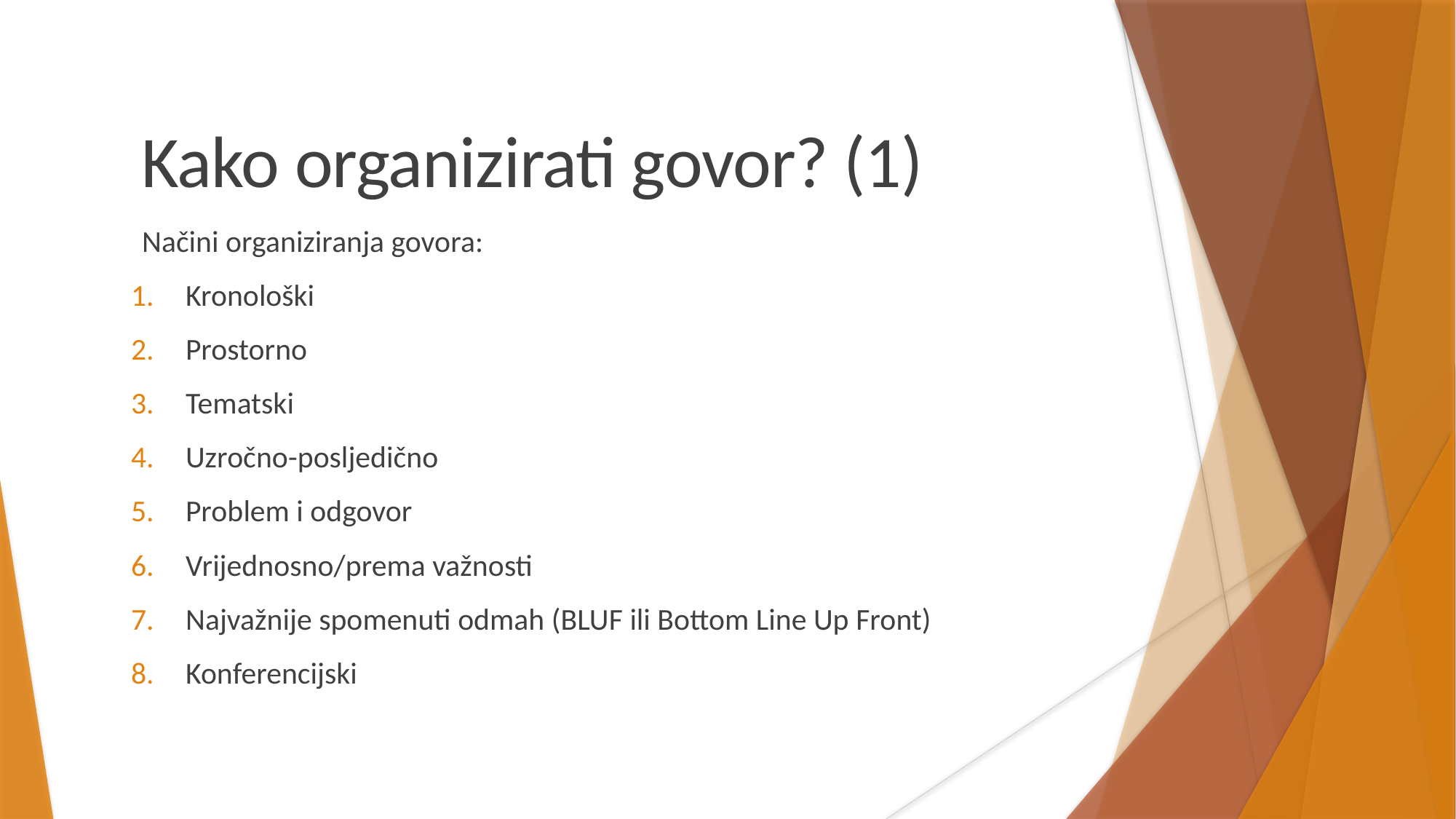

Kako organizirati govor? (1)
Načini organiziranja govora:
Kronološki
Prostorno
Tematski
Uzročno-posljedično
Problem i odgovor
Vrijednosno/prema važnosti
Najvažnije spomenuti odmah (BLUF ili Bottom Line Up Front)
Konferencijski